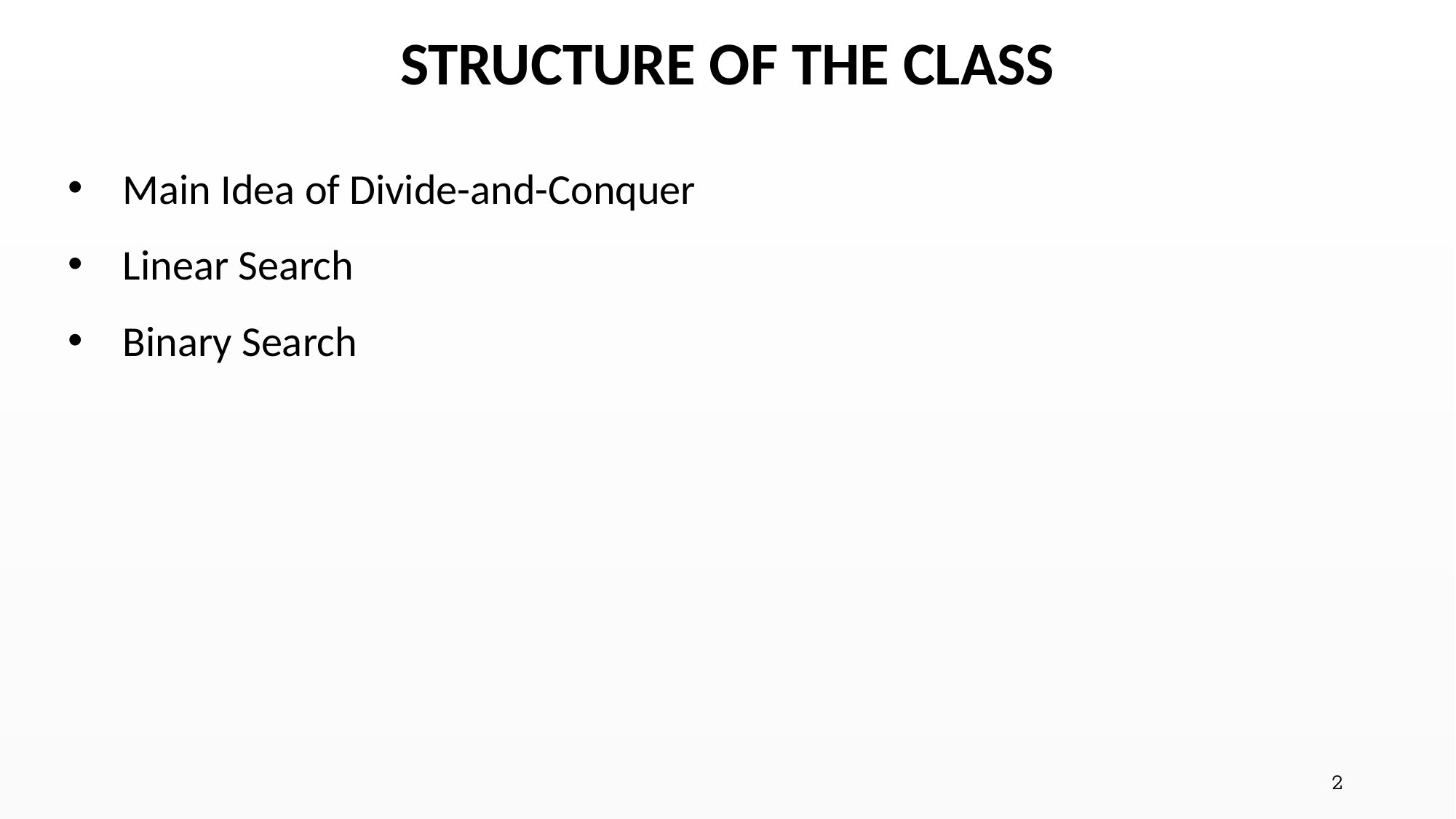

# STRUCTURE OF THE CLASS
Main Idea of Divide-and-Conquer
Linear Search
Binary Search
2